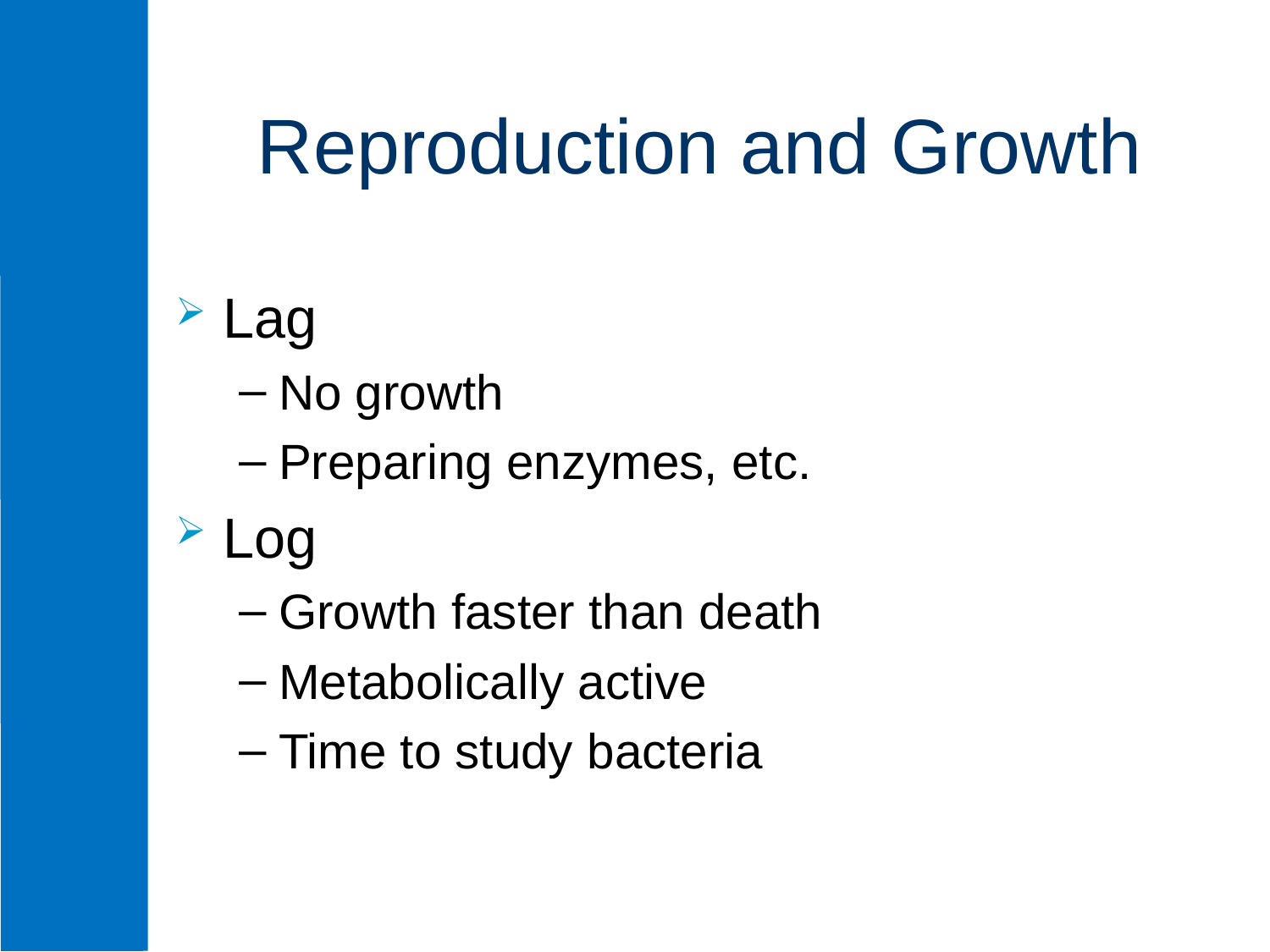

# Reproduction and Growth
Lag
No growth
Preparing enzymes, etc.
Log
Growth faster than death
Metabolically active
Time to study bacteria